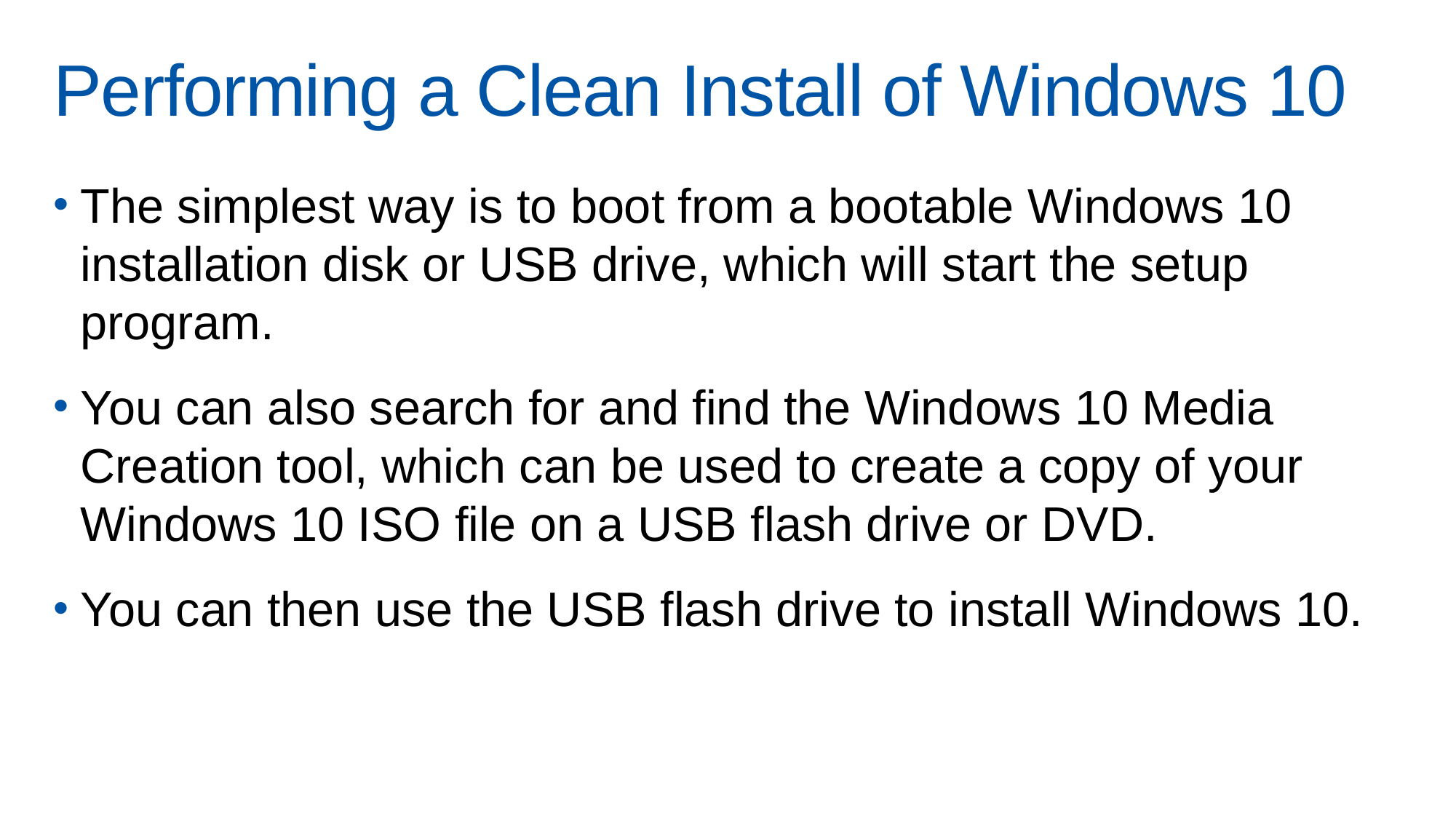

# Performing a Clean Install of Windows 10
The simplest way is to boot from a bootable Windows 10 installation disk or USB drive, which will start the setup program.
You can also search for and find the Windows 10 Media Creation tool, which can be used to create a copy of your Windows 10 ISO file on a USB flash drive or DVD.
You can then use the USB flash drive to install Windows 10.